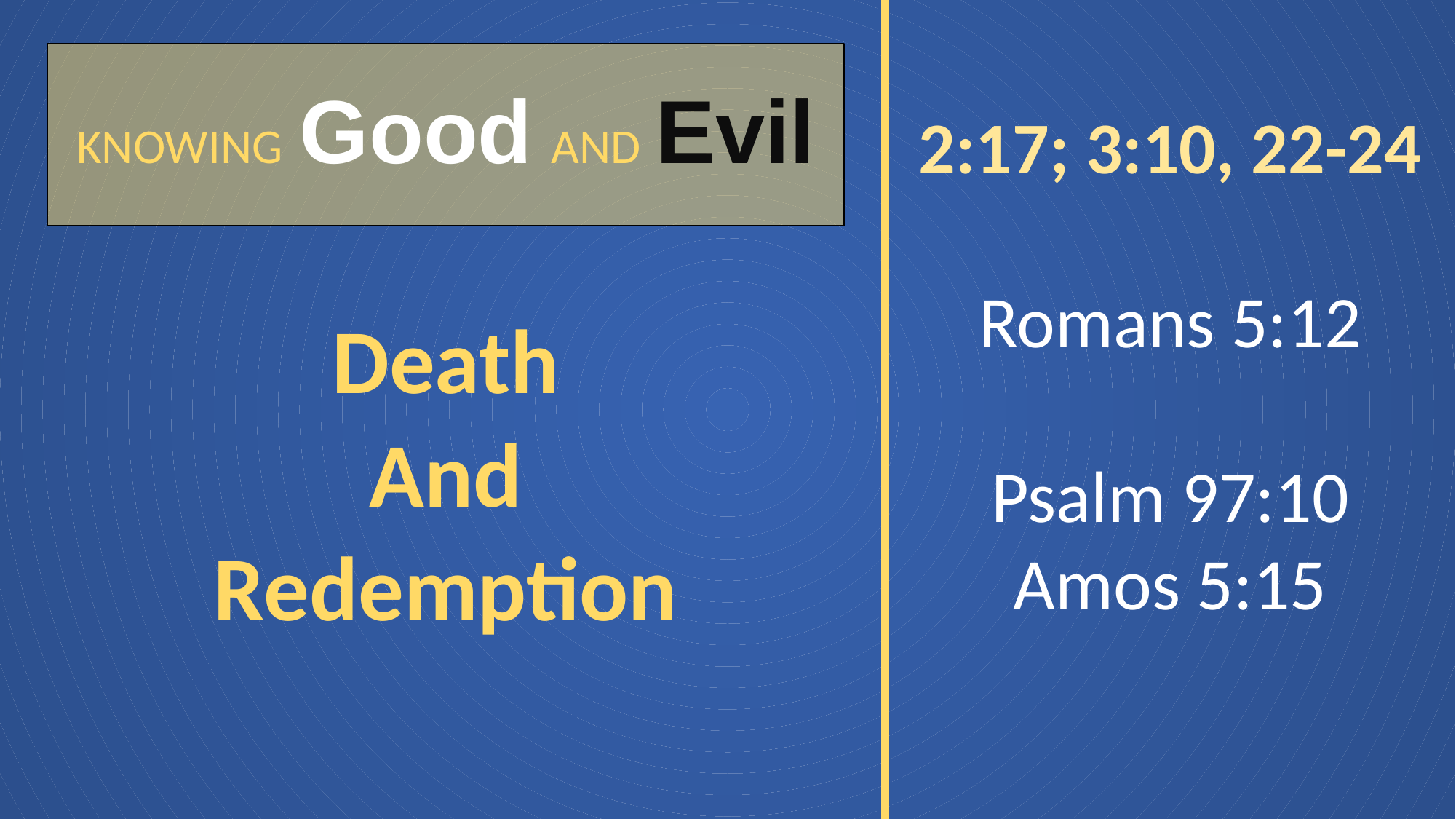

# Knowing Good and Evil
2:17; 3:10, 22-24

Romans 5:12

Psalm 97:10
Amos 5:15
Death
And
Redemption